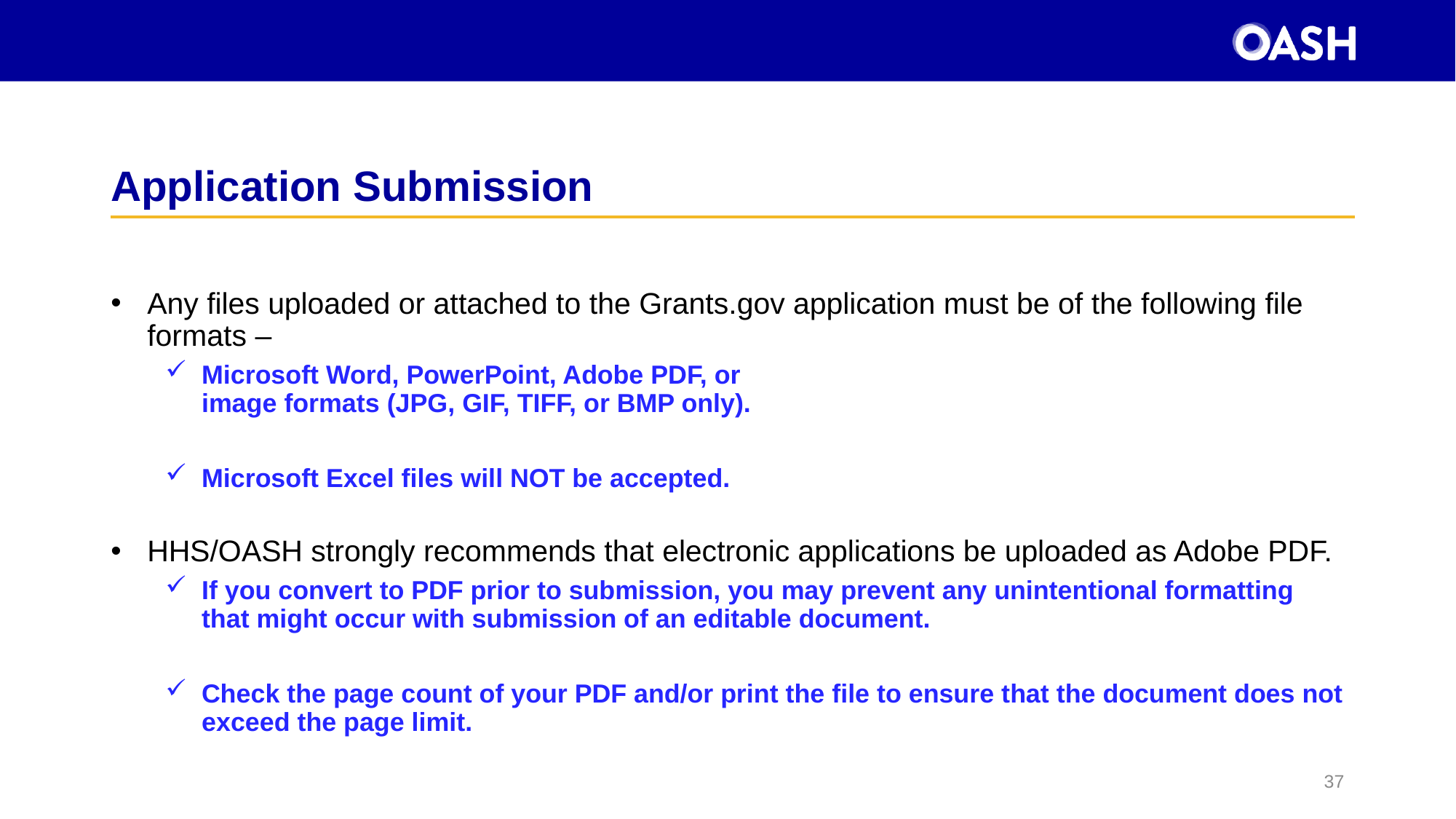

# Application Submission
Any files uploaded or attached to the Grants.gov application must be of the following file formats –
Microsoft Word, PowerPoint, Adobe PDF, or
image formats (JPG, GIF, TIFF, or BMP only).

Microsoft Excel files will NOT be accepted.

HHS/OASH strongly recommends that electronic applications be uploaded as Adobe PDF.
If you convert to PDF prior to submission, you may prevent any unintentional formatting that might occur with submission of an editable document.

Check the page count of your PDF and/or print the file to ensure that the document does not exceed the page limit.

37